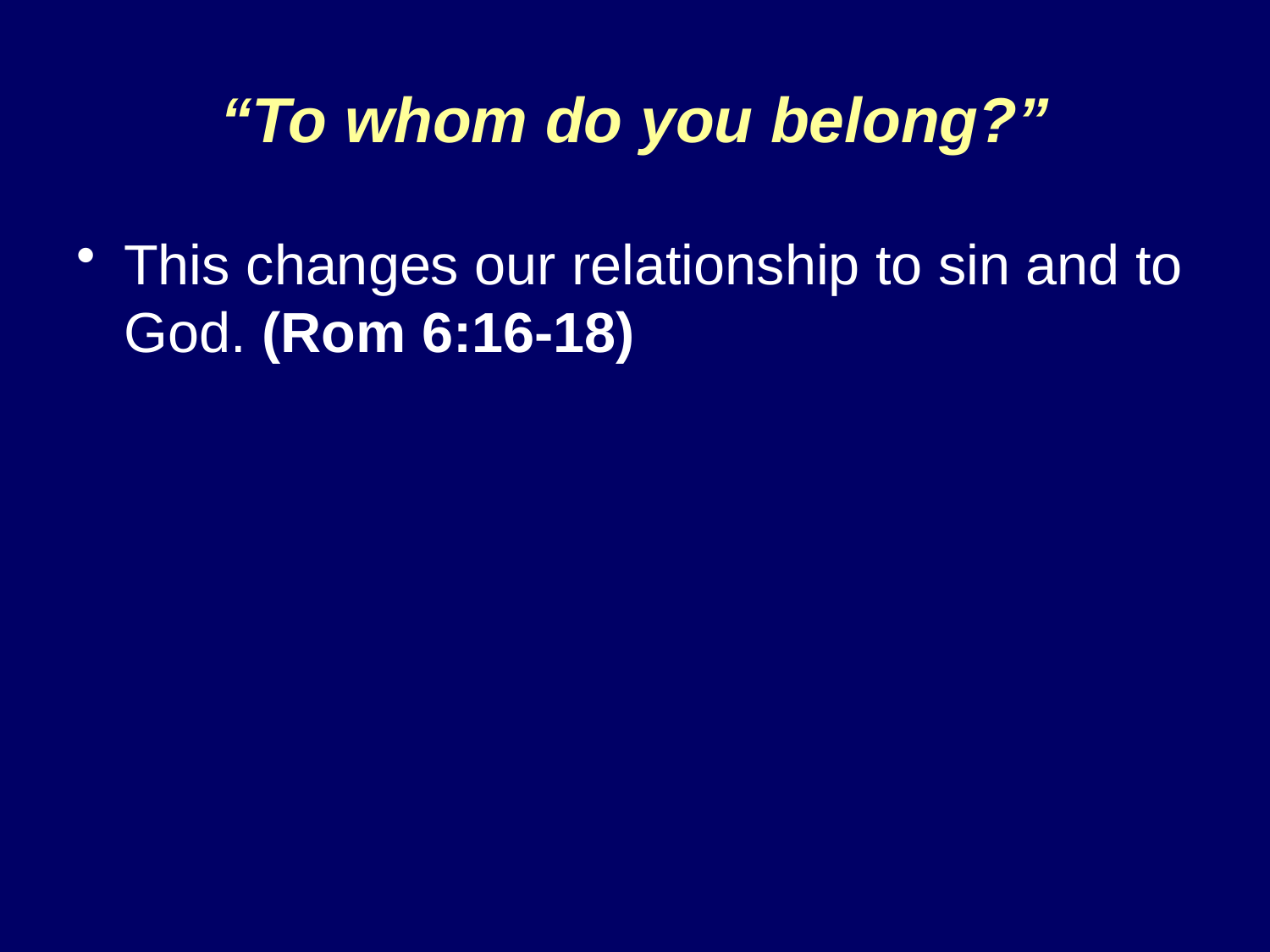

# “To whom do you belong?”
This changes our relationship to sin and to God. (Rom 6:16-18)